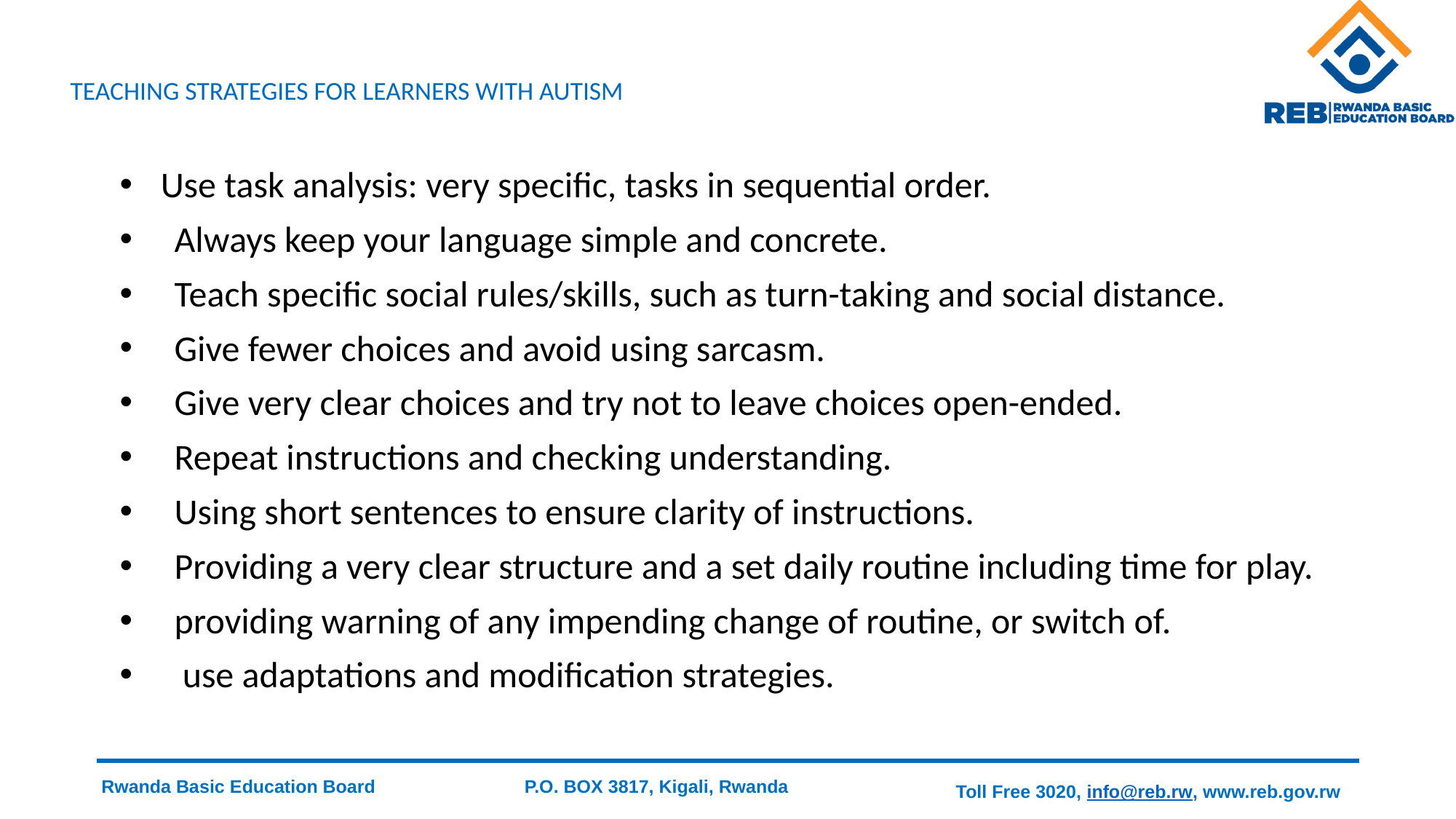

# TEACHING STRATEGIES FOR LEARNERS WITH AUTISM
Use task analysis: very specific, tasks in sequential order.
Always keep your language simple and concrete.
Teach specific social rules/skills, such as turn-taking and social distance.
Give fewer choices and avoid using sarcasm.
Give very clear choices and try not to leave choices open-ended.
Repeat instructions and checking understanding.
Using short sentences to ensure clarity of instructions.
Providing a very clear structure and a set daily routine including time for play.
providing warning of any impending change of routine, or switch of.
 use adaptations and modification strategies.